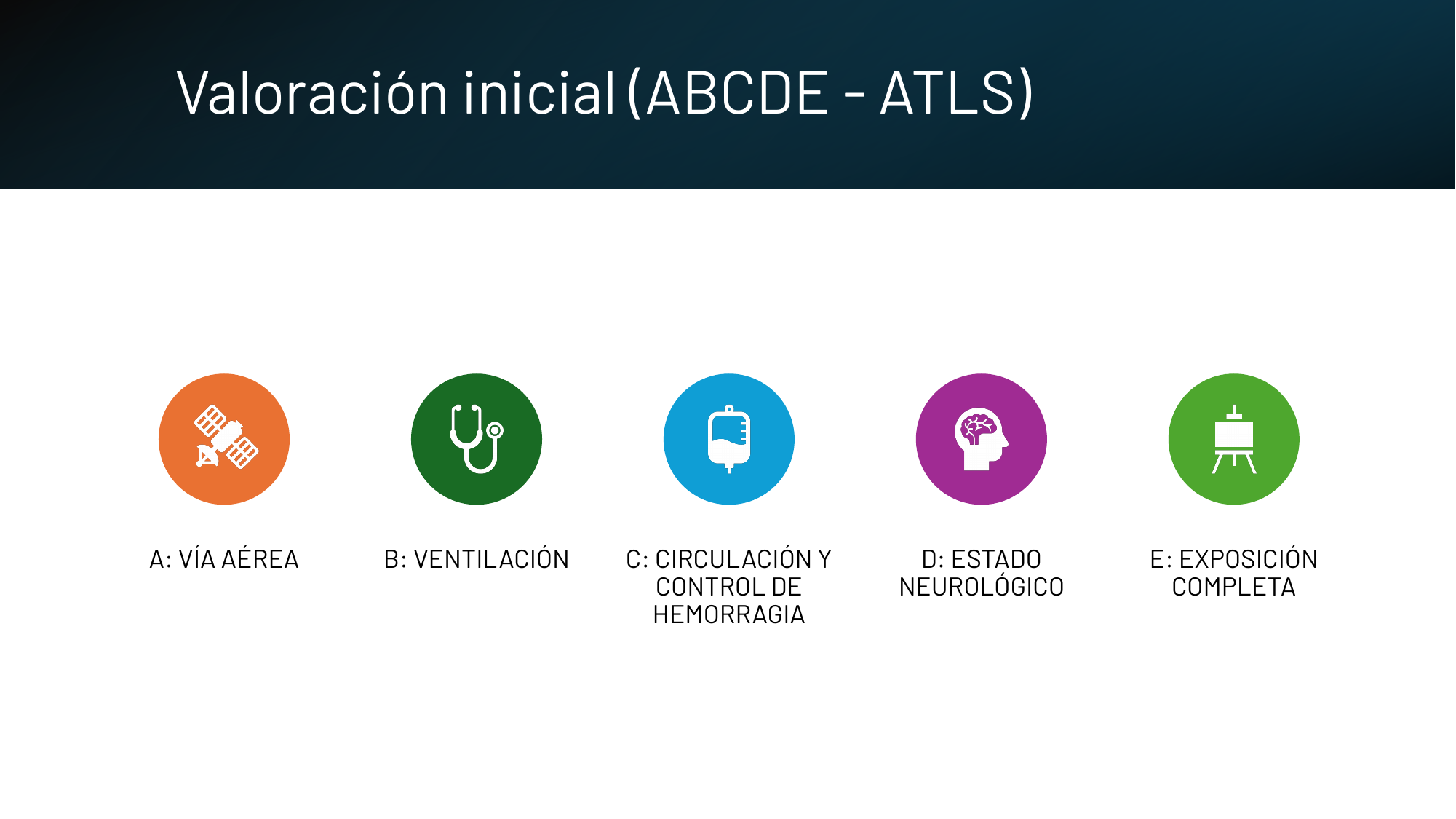

# Valoración inicial (ABCDE - ATLS)
A: Vía aérea
B: Ventilación
C: Circulación y control de hemorragia
D: Estado neurológico
E: Exposición completa